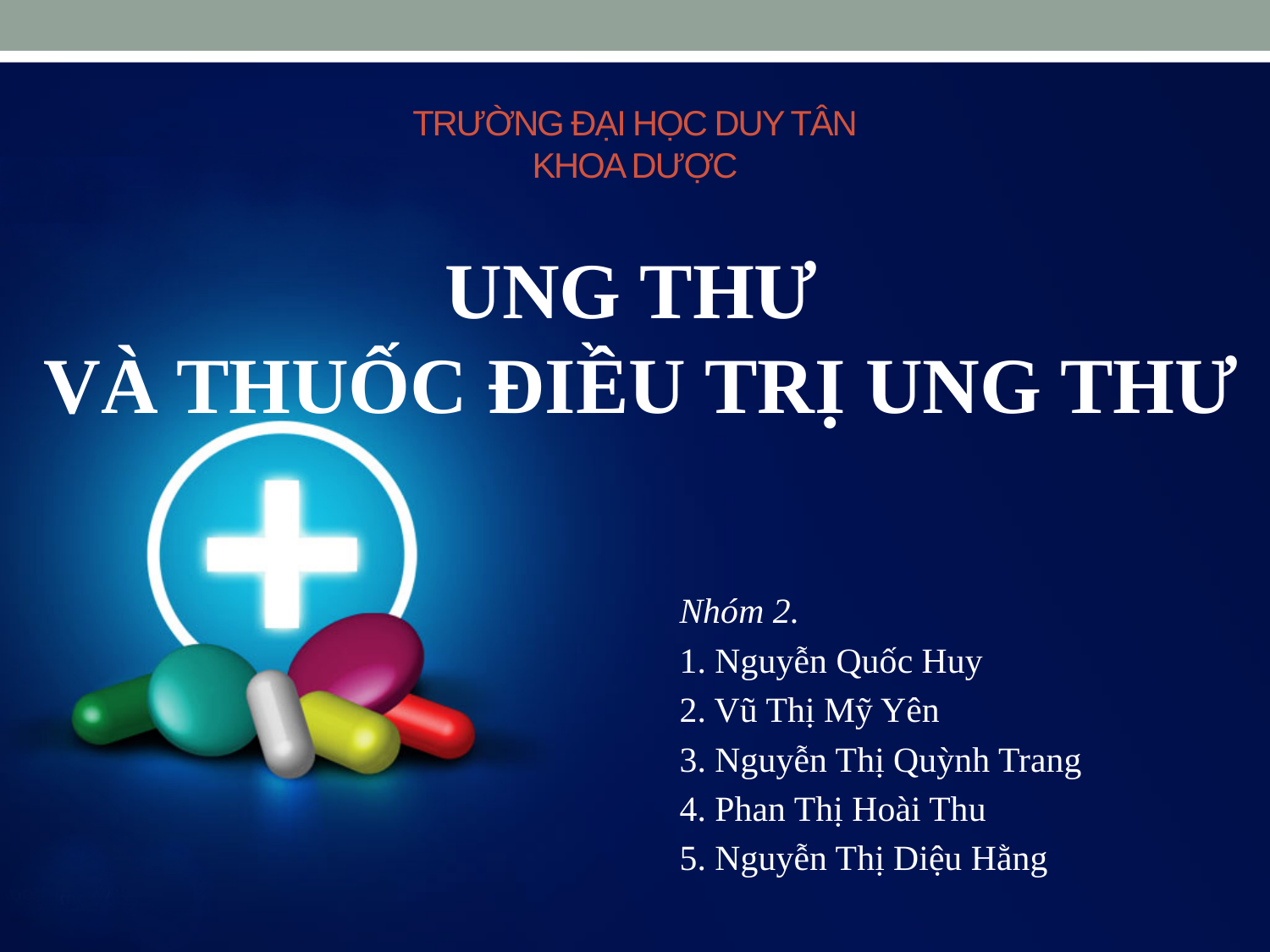

# TRƯỜNG ĐẠI HỌC DUY TÂN KHOA DƯỢC
UNG THƯ
VÀ THUỐC ĐIỀU TRỊ UNG THƯ
Nhóm 2.
1. Nguyễn Quốc Huy
2. Vũ Thị Mỹ Yên
3. Nguyễn Thị Quỳnh Trang
4. Phan Thị Hoài Thu
5. Nguyễn Thị Diệu Hằng